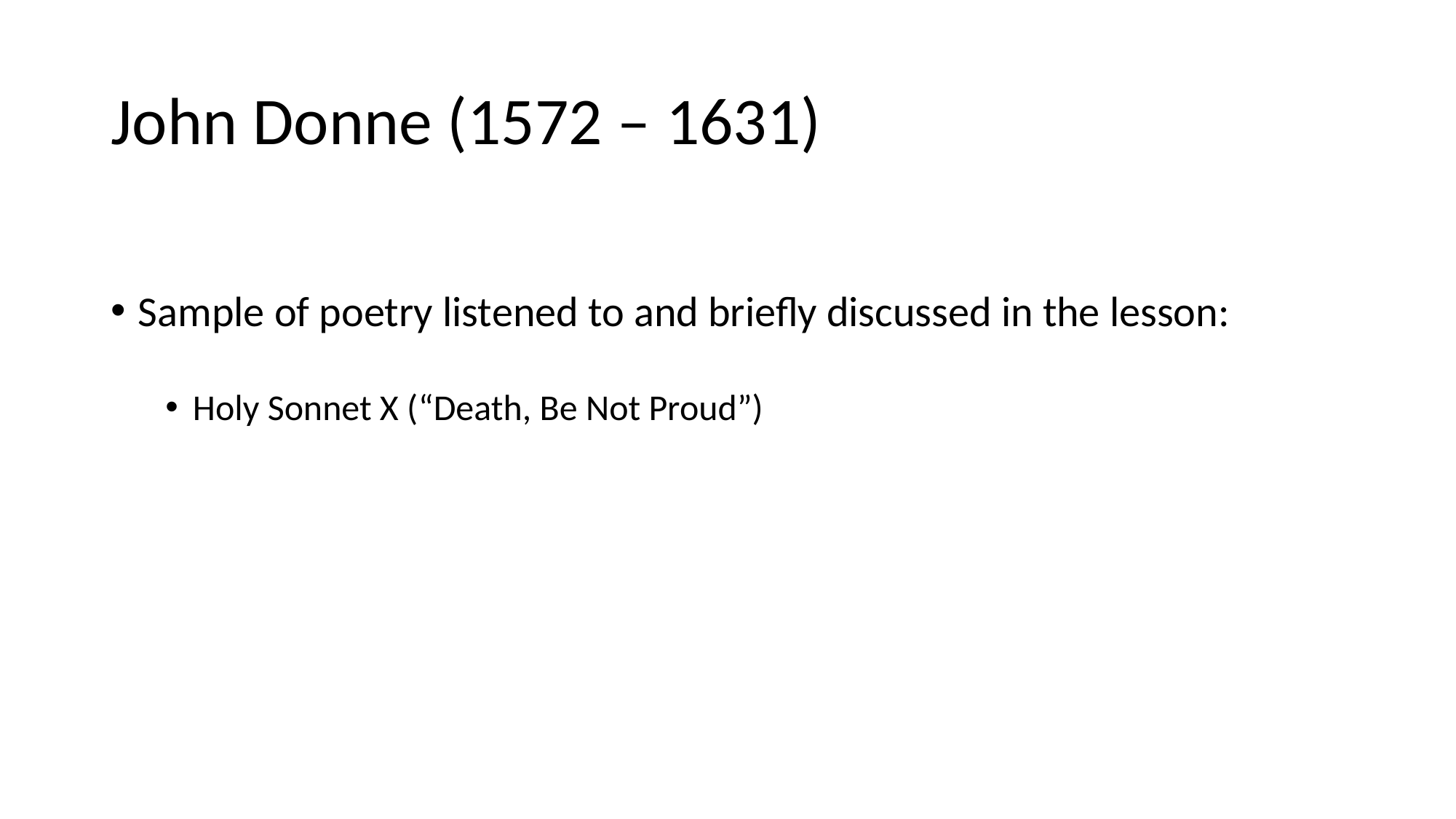

# John Donne (1572 – 1631)

Sample of poetry listened to and briefly discussed in the lesson:
Holy Sonnet X (“Death, Be Not Proud”)